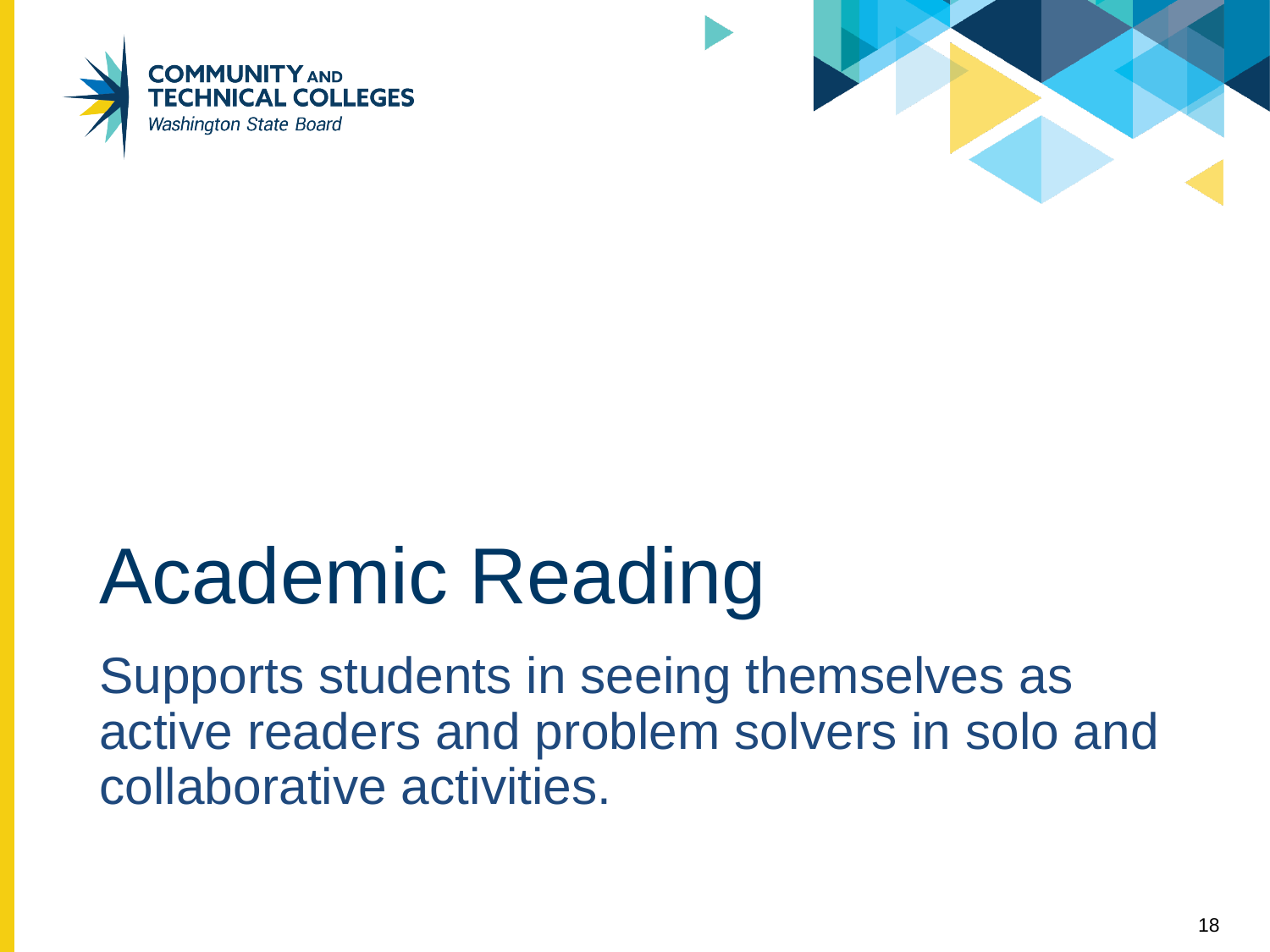

# Academic Reading
Supports students in seeing themselves as active readers and problem solvers in solo and collaborative activities.
18